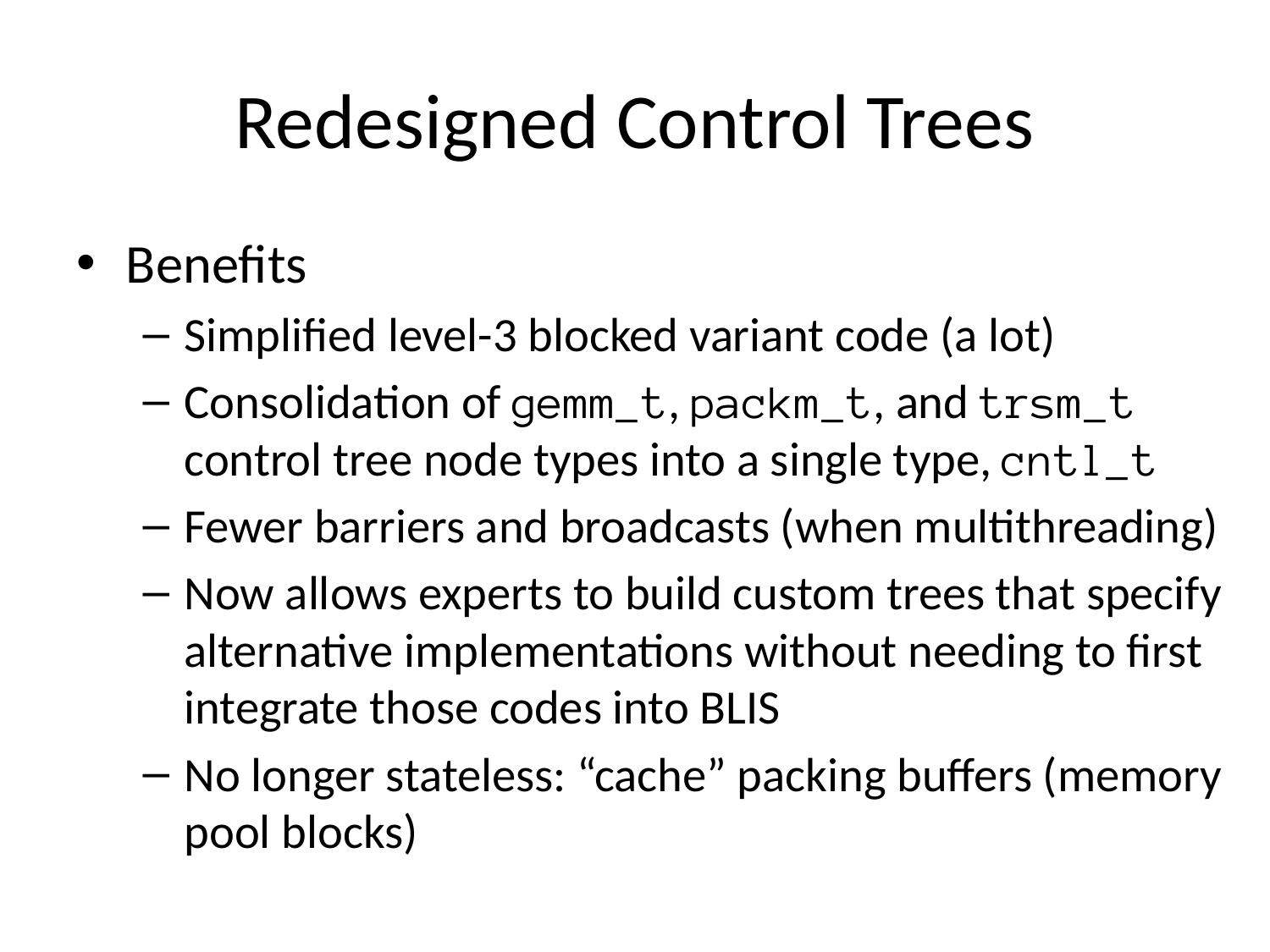

# Redesigned Control Trees
Benefits
Simplified level-3 blocked variant code (a lot)
Consolidation of gemm_t, packm_t, and trsm_t control tree node types into a single type, cntl_t
Fewer barriers and broadcasts (when multithreading)
Now allows experts to build custom trees that specify alternative implementations without needing to first integrate those codes into BLIS
No longer stateless: “cache” packing buffers (memory pool blocks)